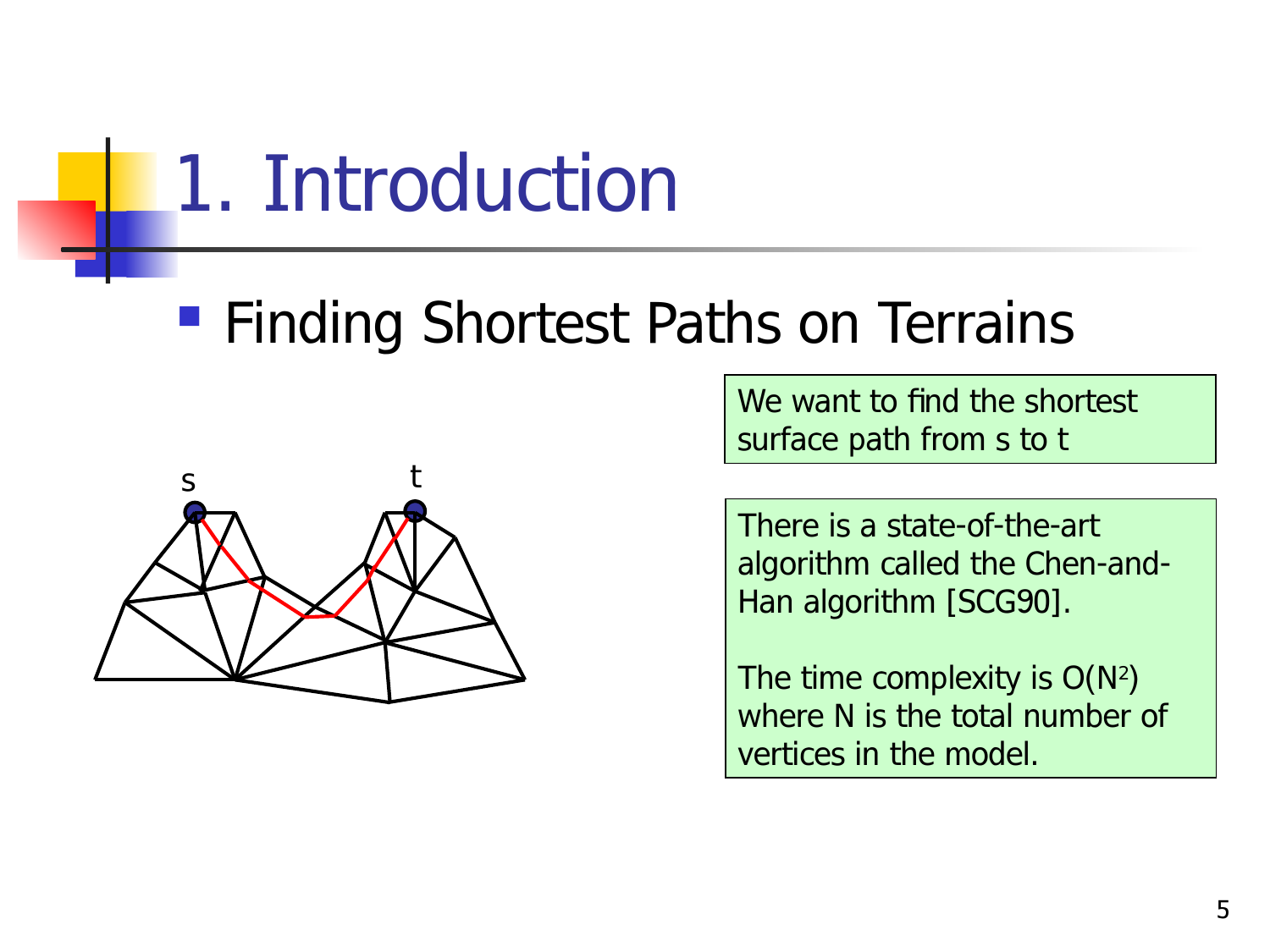

# 1. Introduction
Finding Shortest Paths on Terrains

We want to find the shortest surface path from s to t
t

s

There is a state-of-the-art algorithm called the Chen-and-Han algorithm [SCG90].

The time complexity is O(N2) where N is the total number of vertices in the model.
5